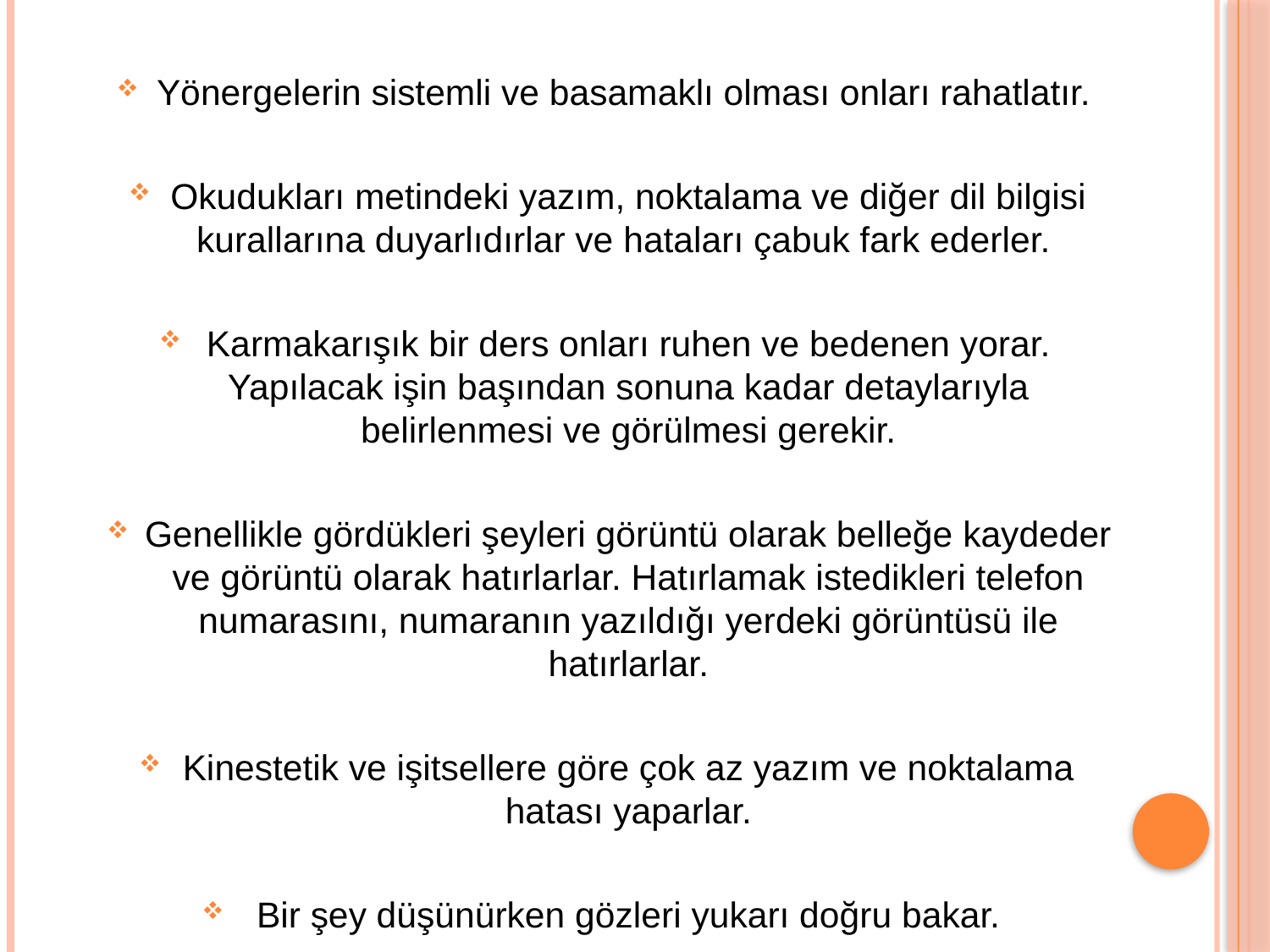

Yönergelerin sistemli ve basamaklı olması onları rahatlatır.

Okudukları metindeki yazım, noktalama ve diğer dil bilgisi kurallarına duyarlıdırlar ve hataları çabuk fark ederler.

Karmakarışık bir ders onları ruhen ve bedenen yorar. Yapılacak işin başından sonuna kadar detaylarıyla belirlenmesi ve görülmesi gerekir.

Genellikle gördükleri şeyleri görüntü olarak belleğe kaydeder ve görüntü olarak hatırlarlar. Hatırlamak istedikleri telefon numarasını, numaranın yazıldığı yerdeki görüntüsü ile hatırlarlar.

Kinestetik ve işitsellere göre çok az yazım ve noktalama hatası yaparlar.

Bir şey düşünürken gözleri yukarı doğru bakar.